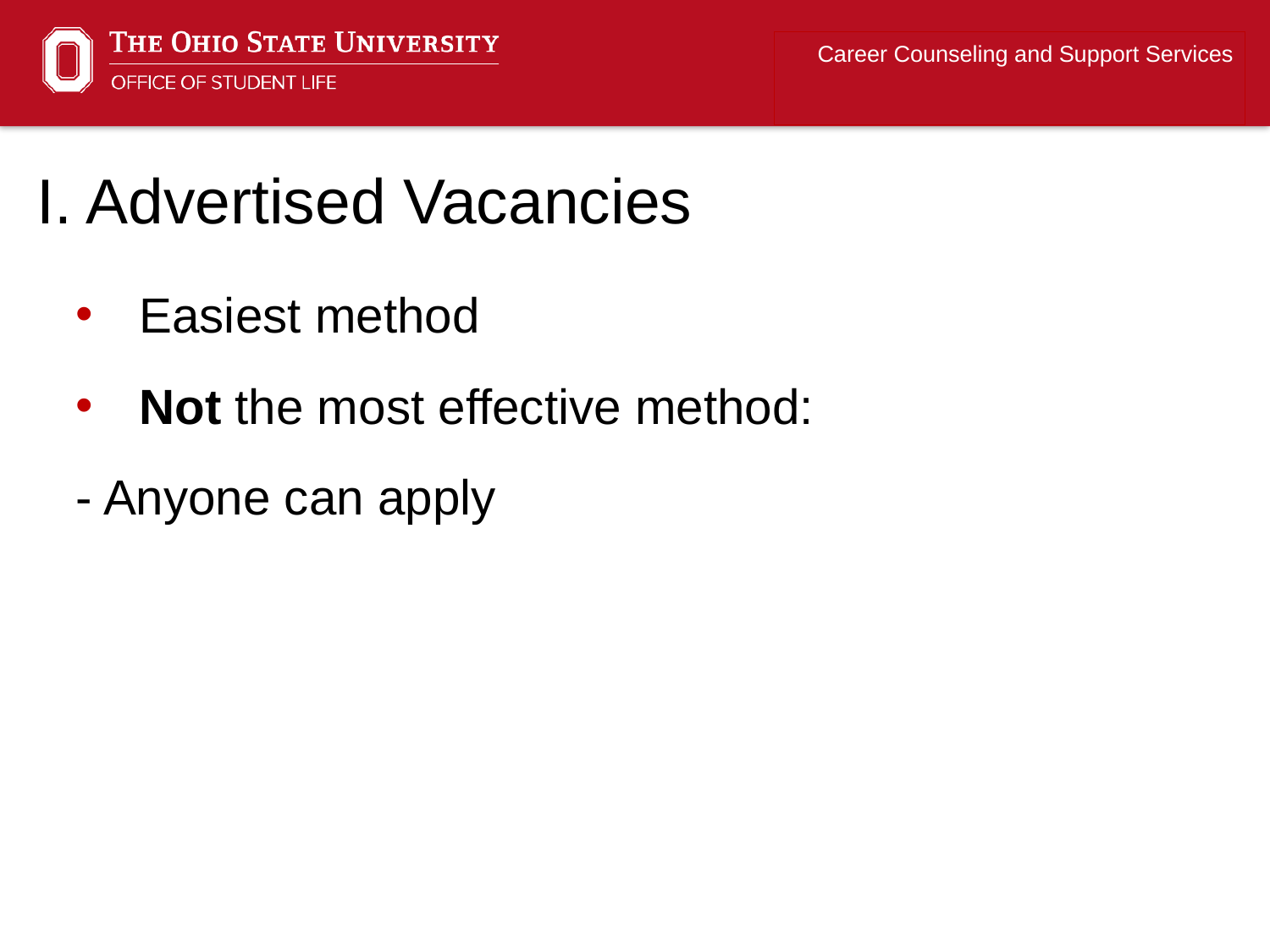

Career Counseling and Support Services
I. Advertised Vacancies
Easiest method
Not the most effective method:
- Anyone can apply